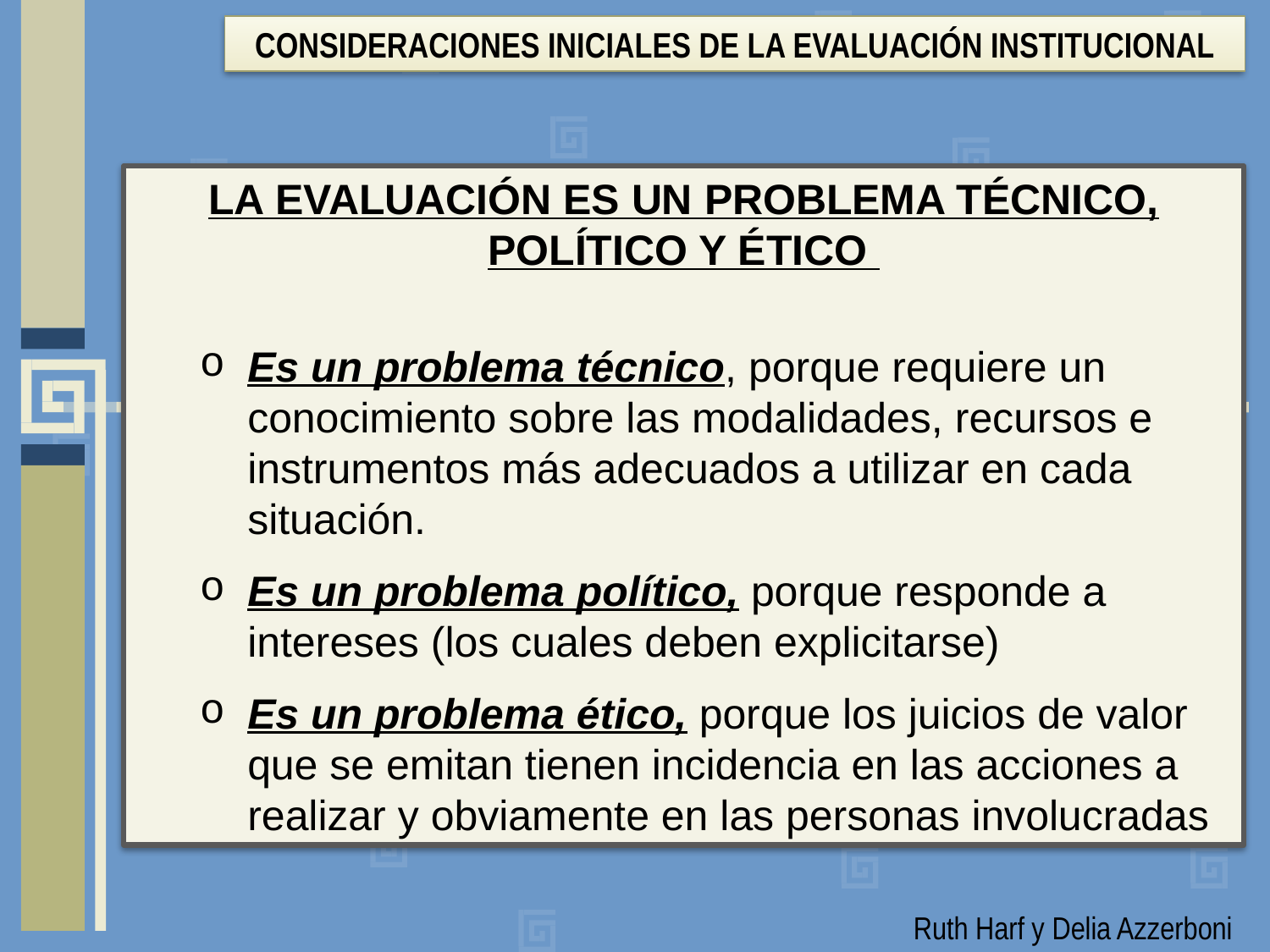

Consideraciones iniciales de la Evaluación Institucional
LA EVALUACIÓN ES UN PROBLEMA TÉCNICO, POLÍTICO Y ÉTICO

Es un problema técnico, porque requiere un conocimiento sobre las modalidades, recursos e instrumentos más adecuados a utilizar en cada situación.
Es un problema político, porque responde a intereses (los cuales deben explicitarse)
Es un problema ético, porque los juicios de valor que se emitan tienen incidencia en las acciones a realizar y obviamente en las personas involucradas
Ruth Harf y Delia Azzerboni